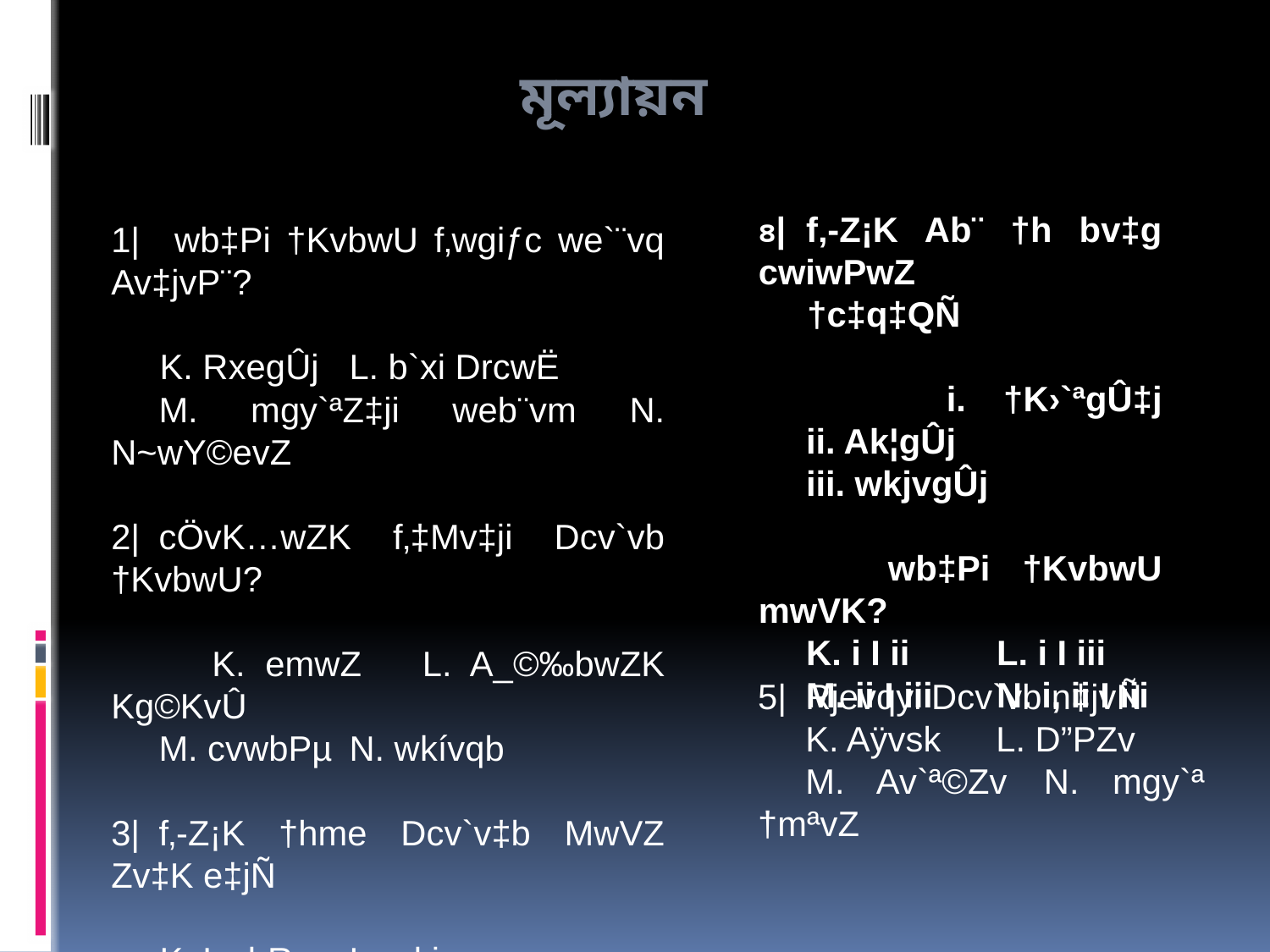

মূল্যায়ন

৪|	f‚-Z¡K Ab¨ †h bv‡g cwiwPwZ
     †c‡q‡QÑ

     i. †K›`ªgÛ‡j 	ii. Ak¦gÛj
	iii. wkjvgÛj

    wb‡Pi †KvbwU mwVK?
	K. i I ii 	L. i I iii
	M. ii I iii 	N. i, ii I iii
1|	 wb‡Pi †KvbwU f‚wgiƒc we`¨vq Av‡jvP¨?

     K. RxegÛj 	L. b`xi DrcwË
	M. mgy`ªZ‡ji web¨vm 	N. N~wY©evZ

2|	cÖvK…wZK f‚‡Mv‡ji Dcv`vb †KvbwU?

     K. emwZ 	L. A_©‰bwZK Kg©KvÛ
	M. cvwbPµ 	N. wkívqb

3|	f‚-Z¡K †hme Dcv`v‡b MwVZ Zv‡K e‡jÑ

     K. LwbR 	L. wkjv
	M. wmqvj 	N. wmgv

5|	Rjevqyi Dcv`vb n‡jvÑ
	K. Aÿvsk 	L. D”PZv
	M. Av`ª©Zv 	N. mgy`ª †mªvZ